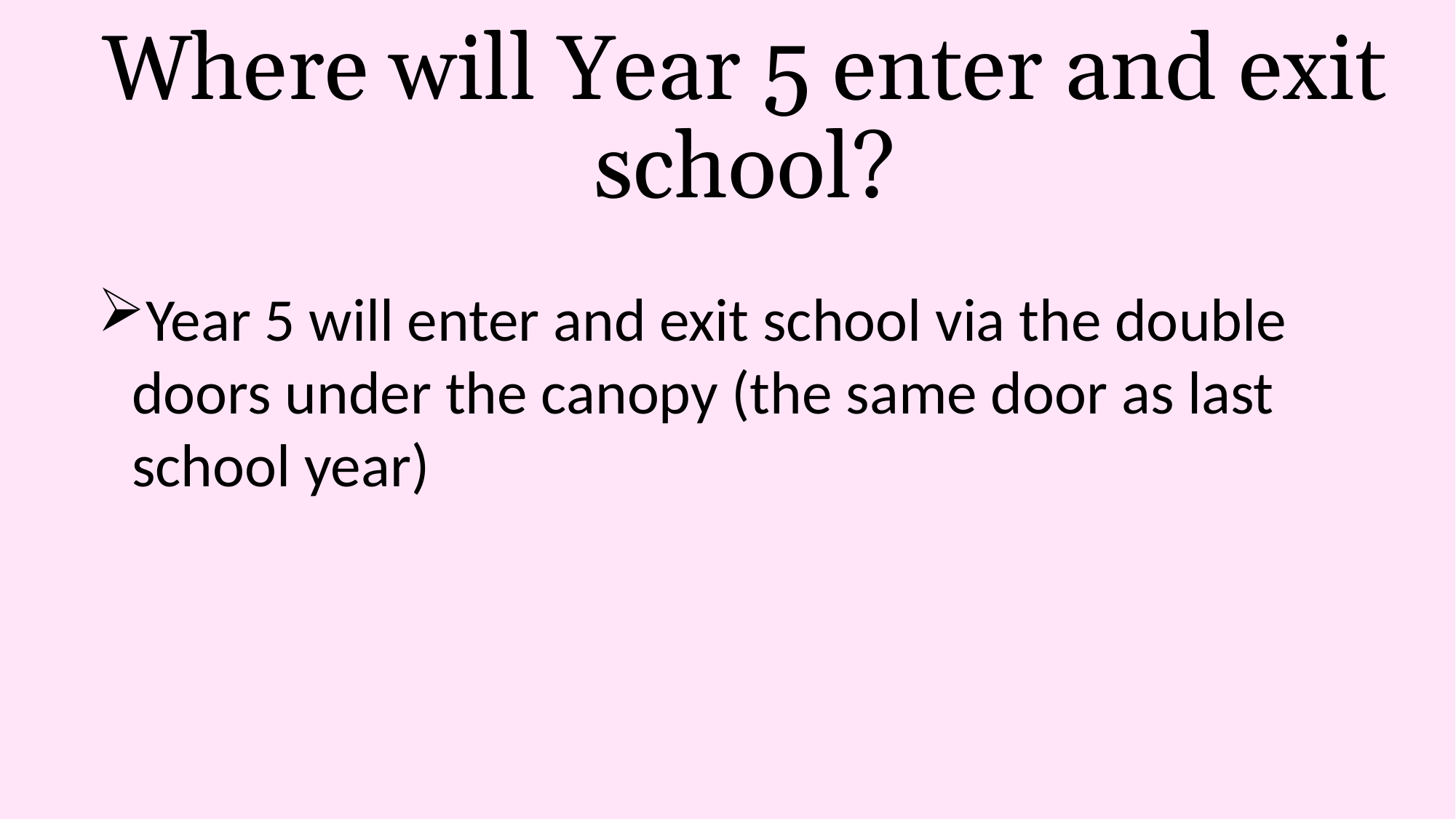

# Where will Year 5 enter and exit school?
Year 5 will enter and exit school via the double doors under the canopy (the same door as last school year)